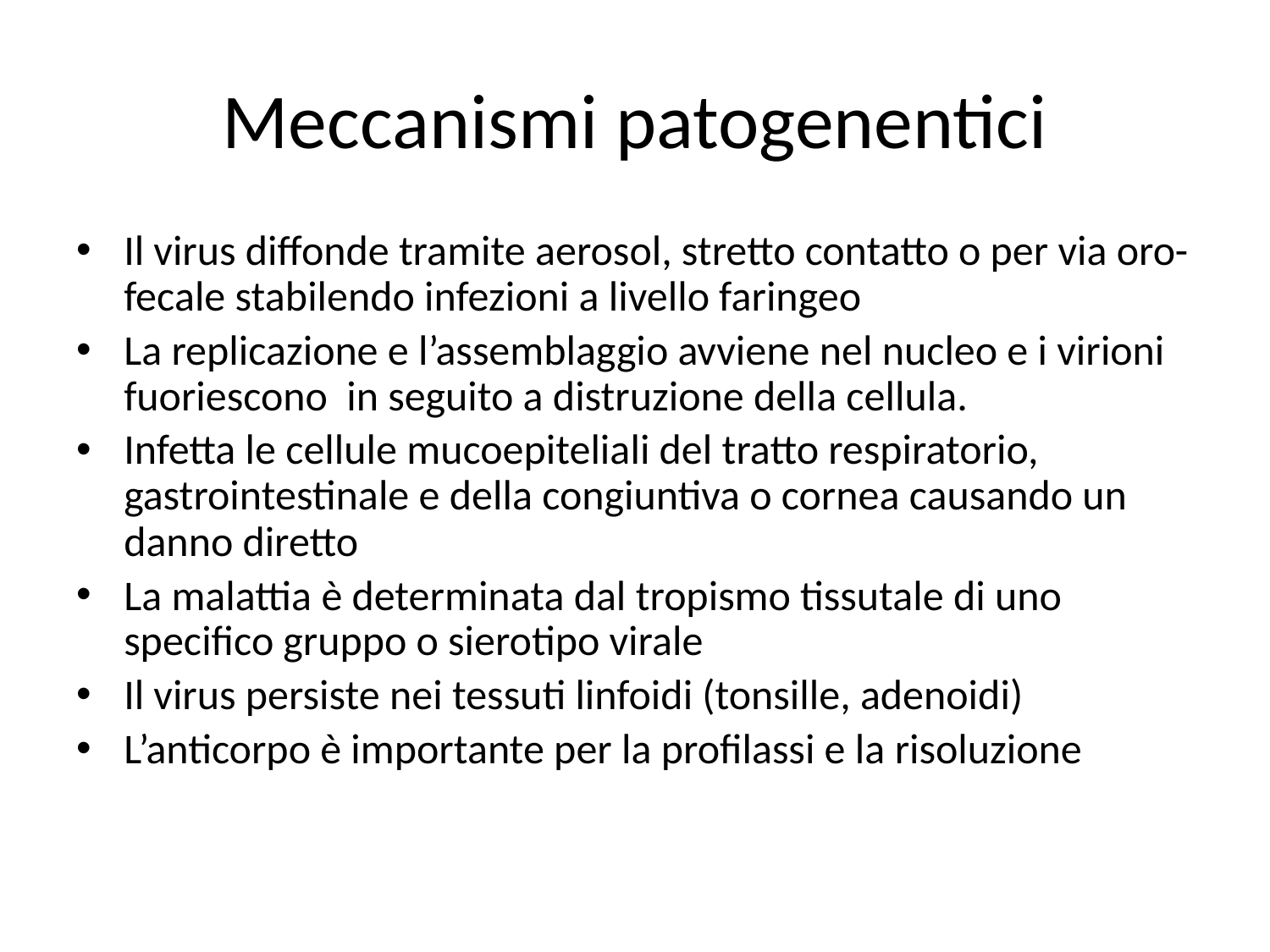

# Meccanismi patogenentici
Il virus diffonde tramite aerosol, stretto contatto o per via oro-fecale stabilendo infezioni a livello faringeo
La replicazione e l’assemblaggio avviene nel nucleo e i virioni fuoriescono  in seguito a distruzione della cellula.
Infetta le cellule mucoepiteliali del tratto respiratorio, gastrointestinale e della congiuntiva o cornea causando un danno diretto
La malattia è determinata dal tropismo tissutale di uno specifico gruppo o sierotipo virale
Il virus persiste nei tessuti linfoidi (tonsille, adenoidi)
L’anticorpo è importante per la profilassi e la risoluzione